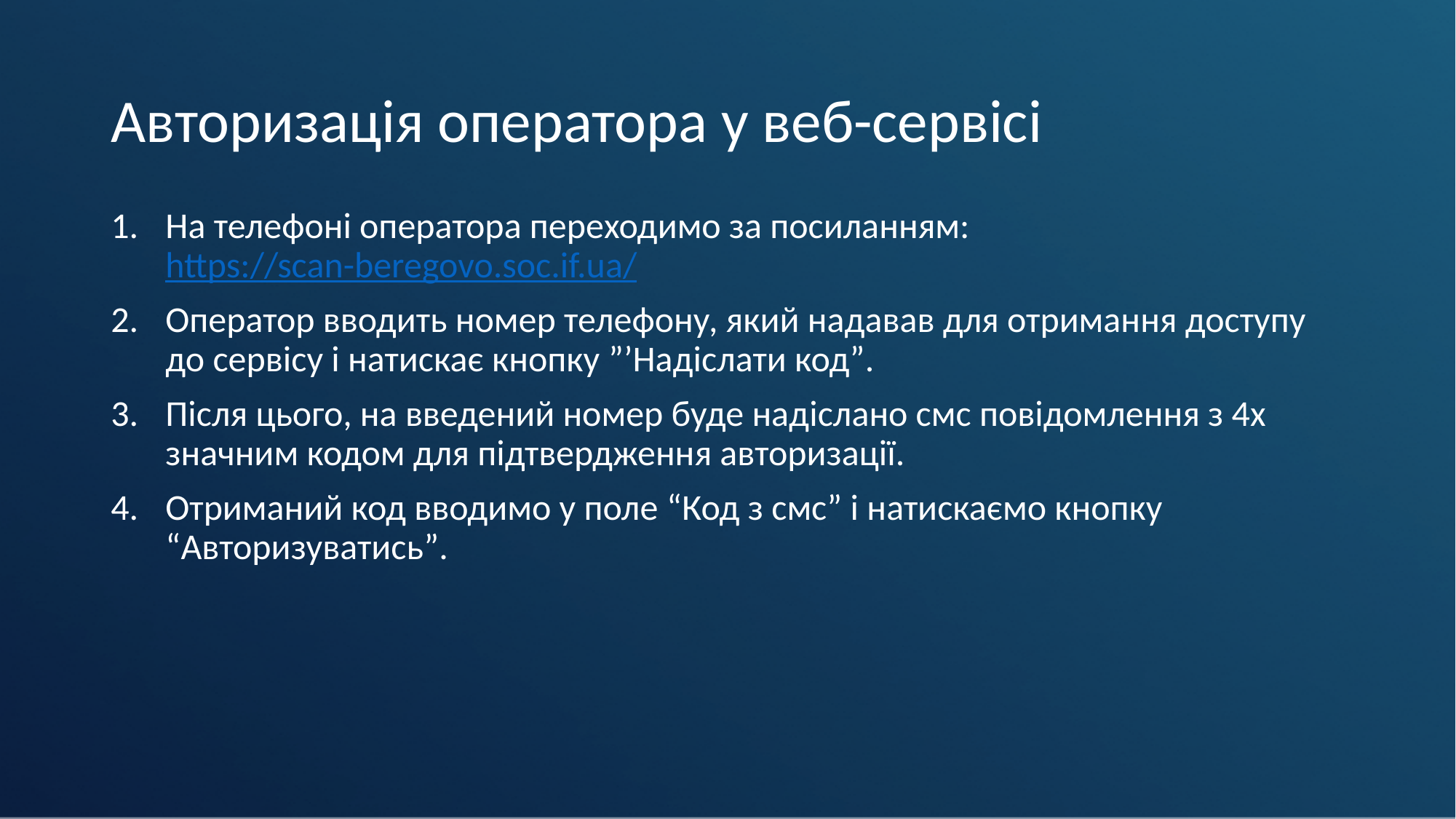

# Авторизація оператора у веб-сервісі
На телефоні оператора переходимо за посиланням: https://scan-beregovo.soc.if.ua/
Оператор вводить номер телефону, який надавав для отримання доступу до сервісу і натискає кнопку ”’Надіслати код”.
Після цього, на введений номер буде надіслано смс повідомлення з 4х значним кодом для підтвердження авторизації.
Отриманий код вводимо у поле “Код з смс” і натискаємо кнопку “Авторизуватись”.